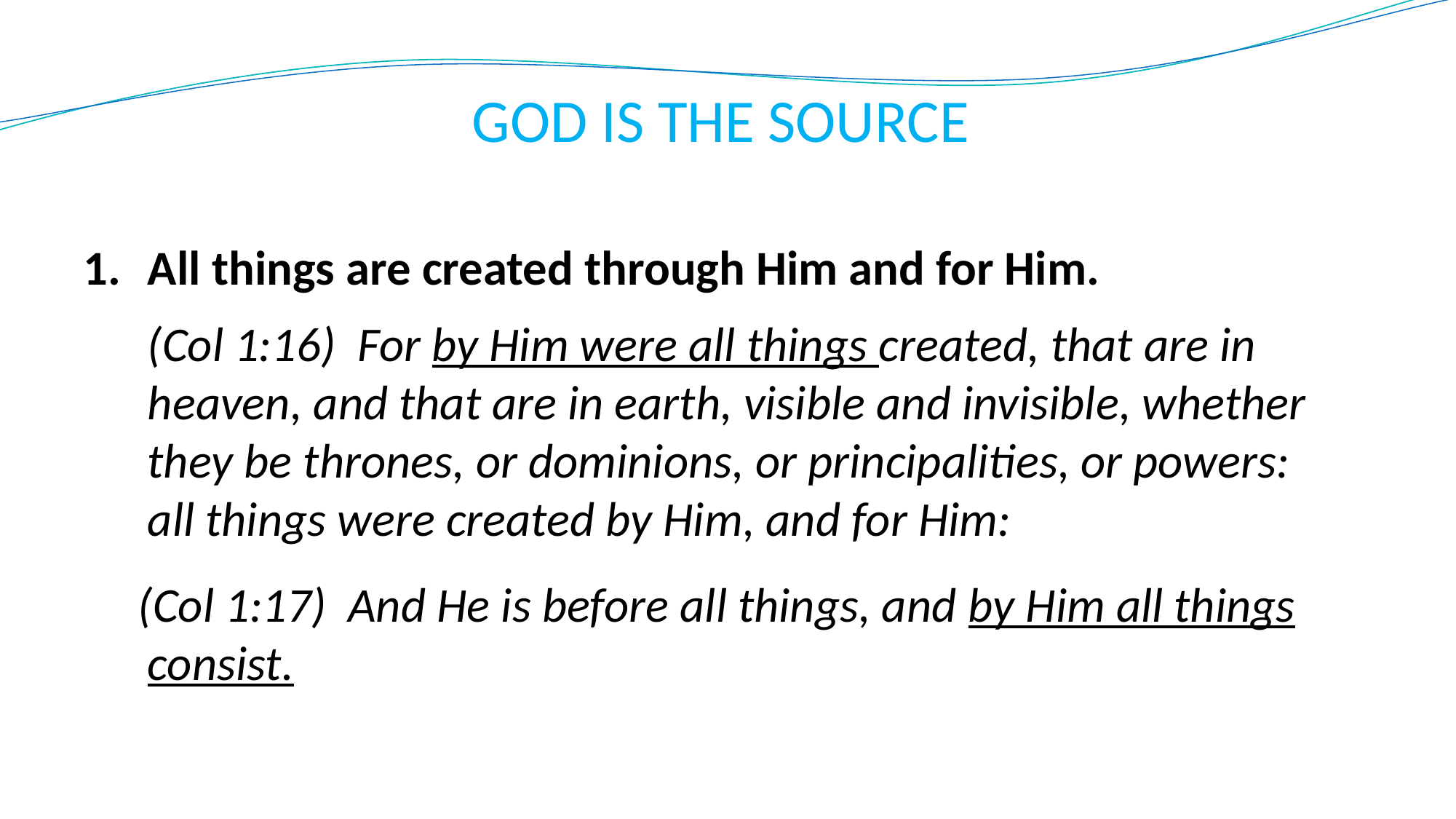

# GOD IS THE SOURCE
1. 	All things are created through Him and for Him.
(Col 1:16)  For by Him were all things created, that are in heaven, and that are in earth, visible and invisible, whether they be thrones, or dominions, or principalities, or powers: all things were created by Him, and for Him:
     (Col 1:17)  And He is before all things, and by Him all things consist.